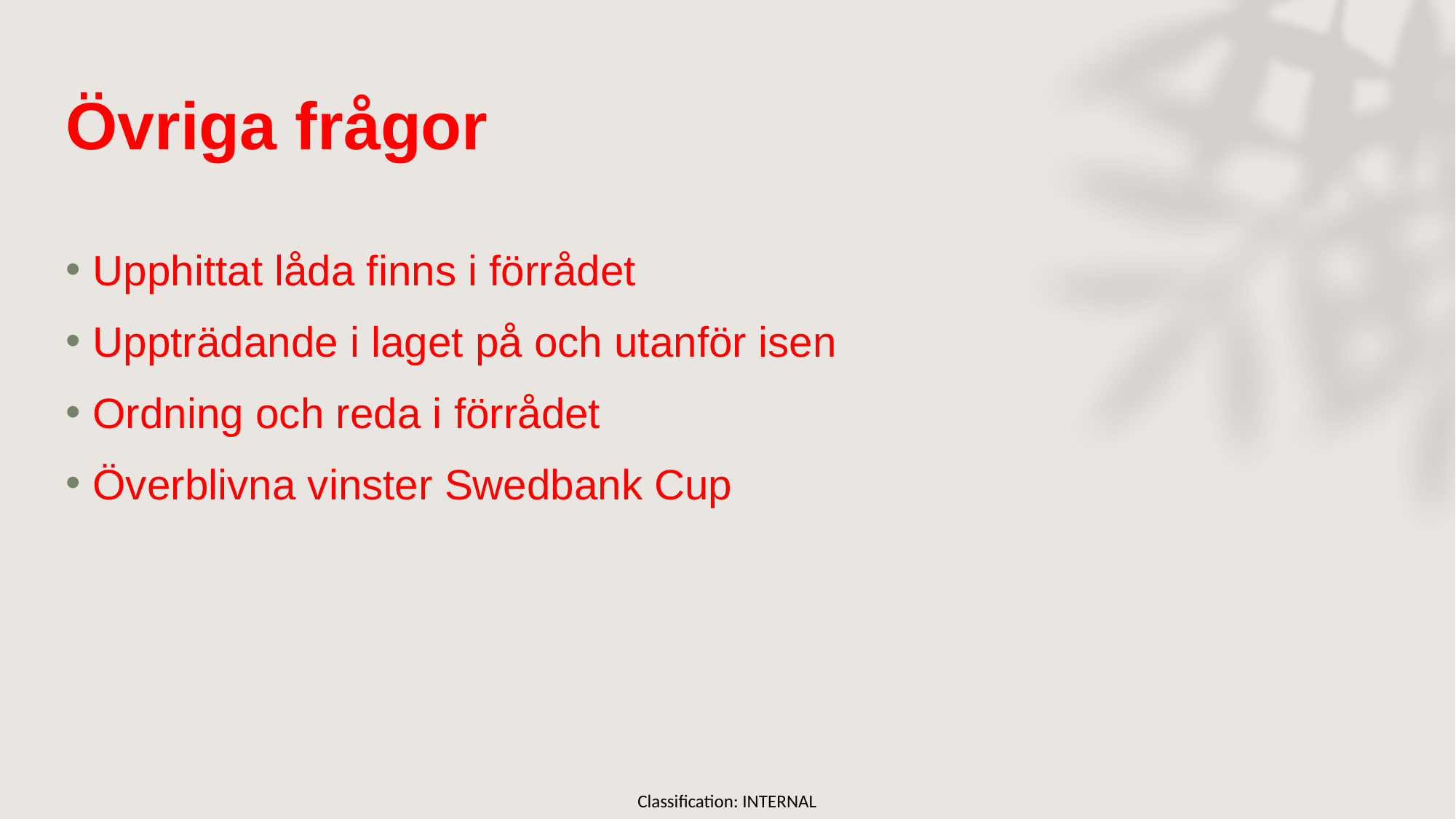

# Övriga frågor
Upphittat låda finns i förrådet
Uppträdande i laget på och utanför isen
Ordning och reda i förrådet
Överblivna vinster Swedbank Cup